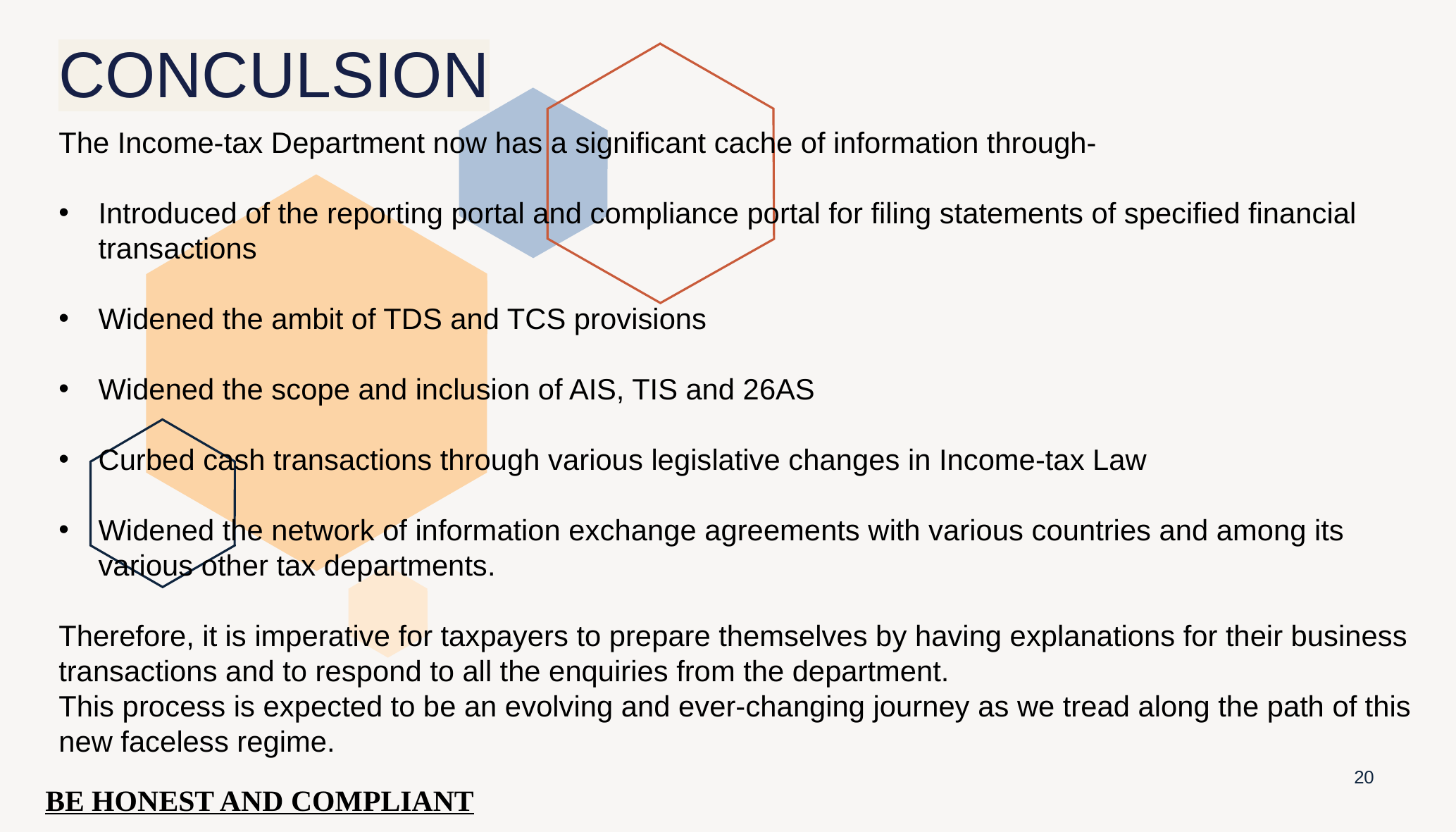

# CONCULSION

The Income-tax Department now has a significant cache of information through-

Introduced of the reporting portal and compliance portal for filing statements of specified financial transactions

Widened the ambit of TDS and TCS provisions

Widened the scope and inclusion of AIS, TIS and 26AS

Curbed cash transactions through various legislative changes in Income-tax Law

Widened the network of information exchange agreements with various countries and among its various other tax departments.

Therefore, it is imperative for taxpayers to prepare themselves by having explanations for their business transactions and to respond to all the enquiries from the department.
This process is expected to be an evolving and ever-changing journey as we tread along the path of this new faceless regime.

20
BE HONEST AND COMPLIANT